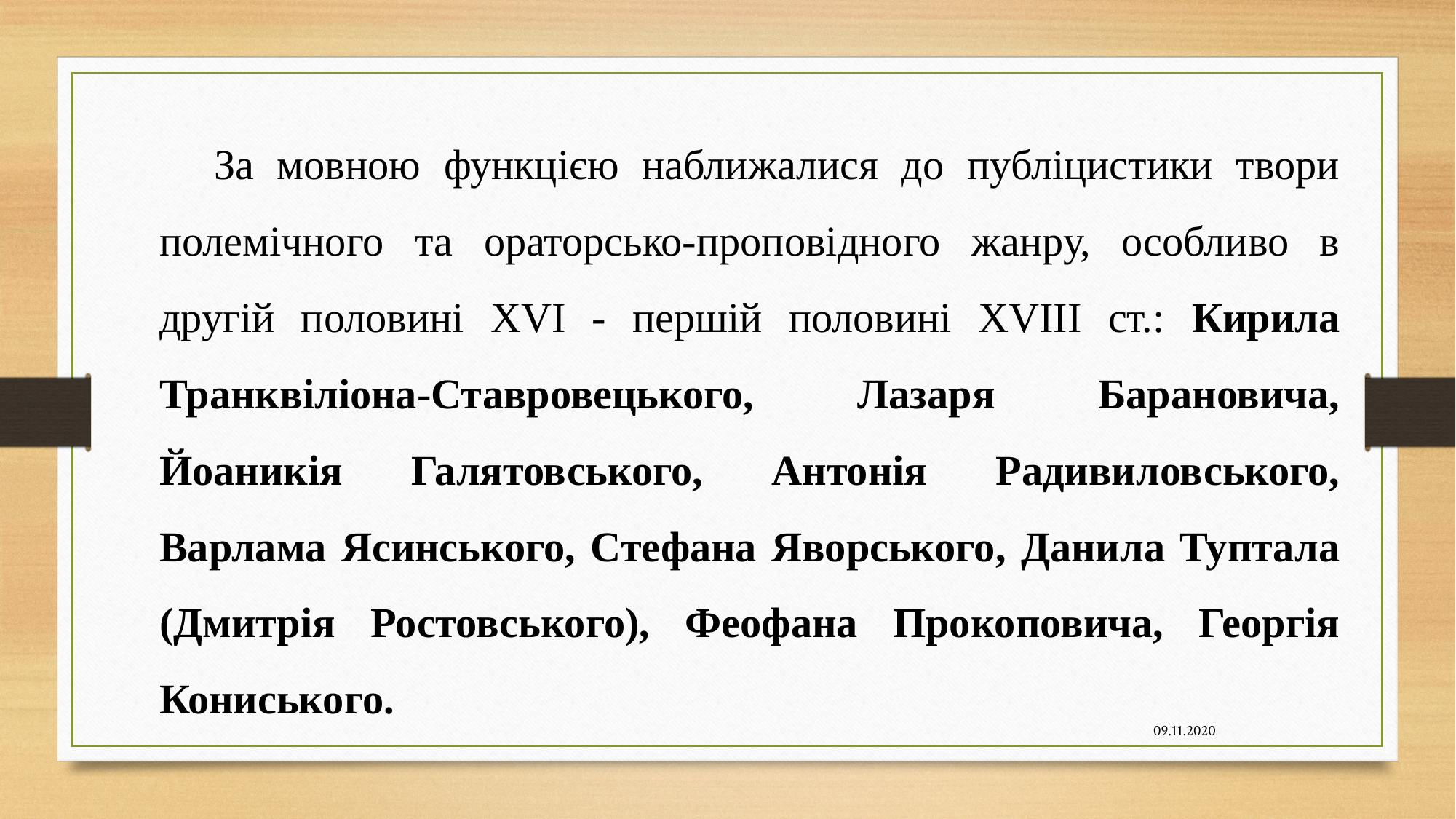

За мовною функцією наближалися до публіцистики твори полемічного та ораторсько-проповідного жанру, особливо в другій половині XVI - першій половині XVIII ст.: Кирила Транквіліона-Ставровецького, Лазаря Барановича, Йоаникія Галятовського, Антонія Радивиловського, Варлама Ясинського, Стефана Яворського, Данила Туптала (Дмитрія Ростовського), Феофана Прокоповича, Георгія Кониського.
09.11.2020